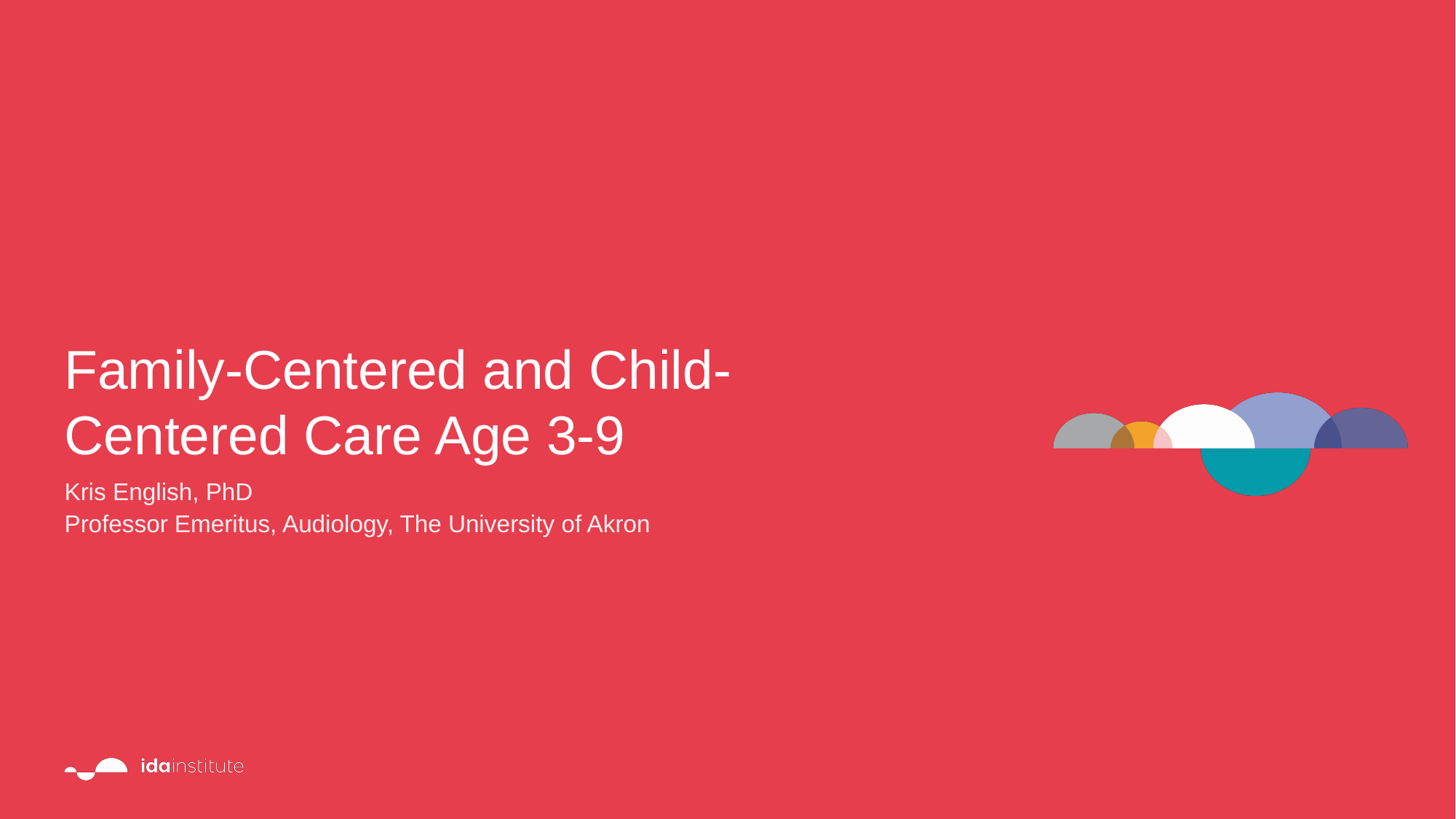

# Family-Centered and Child-Centered Care Age 3-9
Kris English, PhD
Professor Emeritus, Audiology, The University of Akron

1